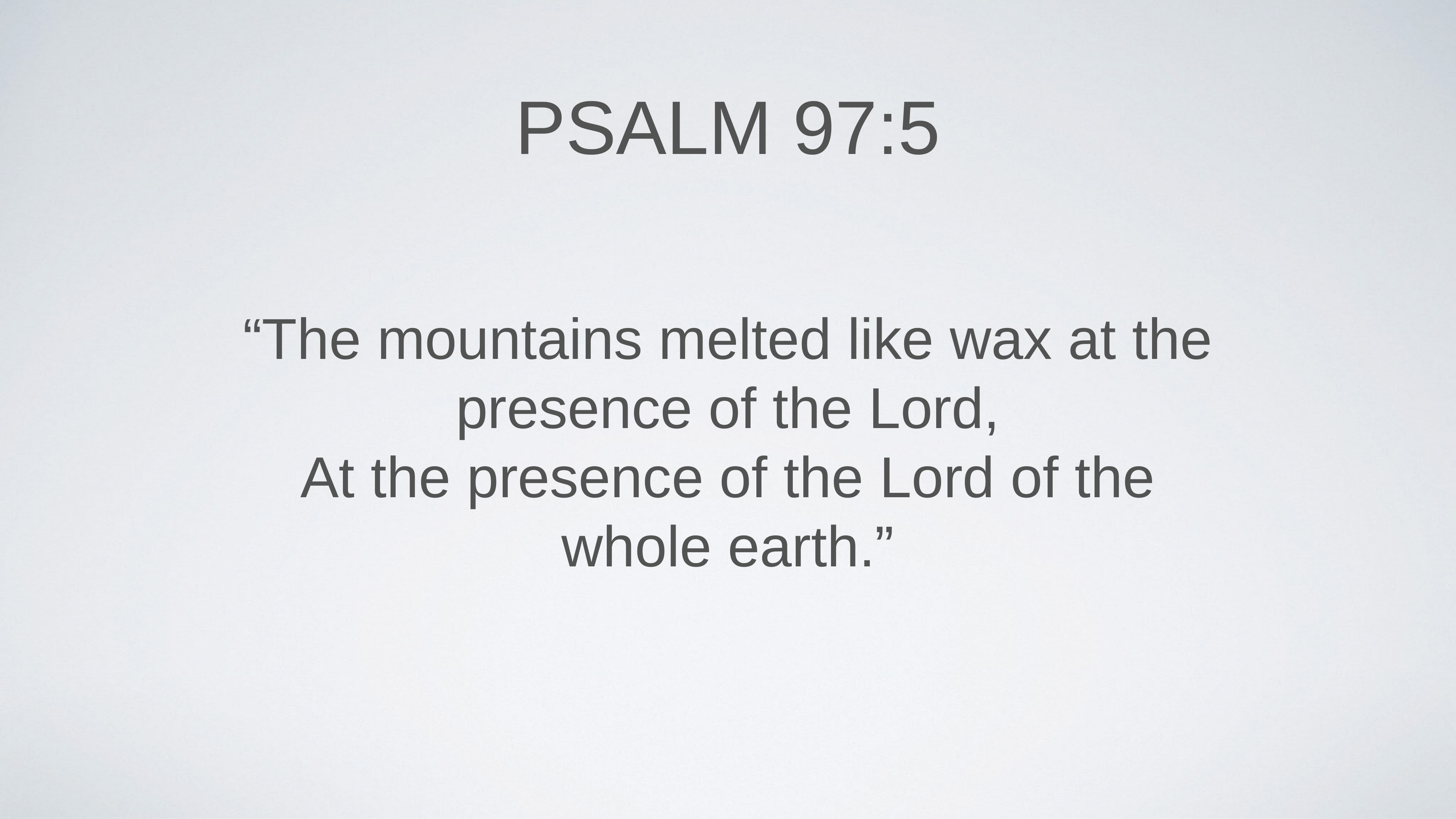

# Psalm 97:5
“The mountains melted like wax at the presence of the Lord,
At the presence of the Lord of the whole earth.”